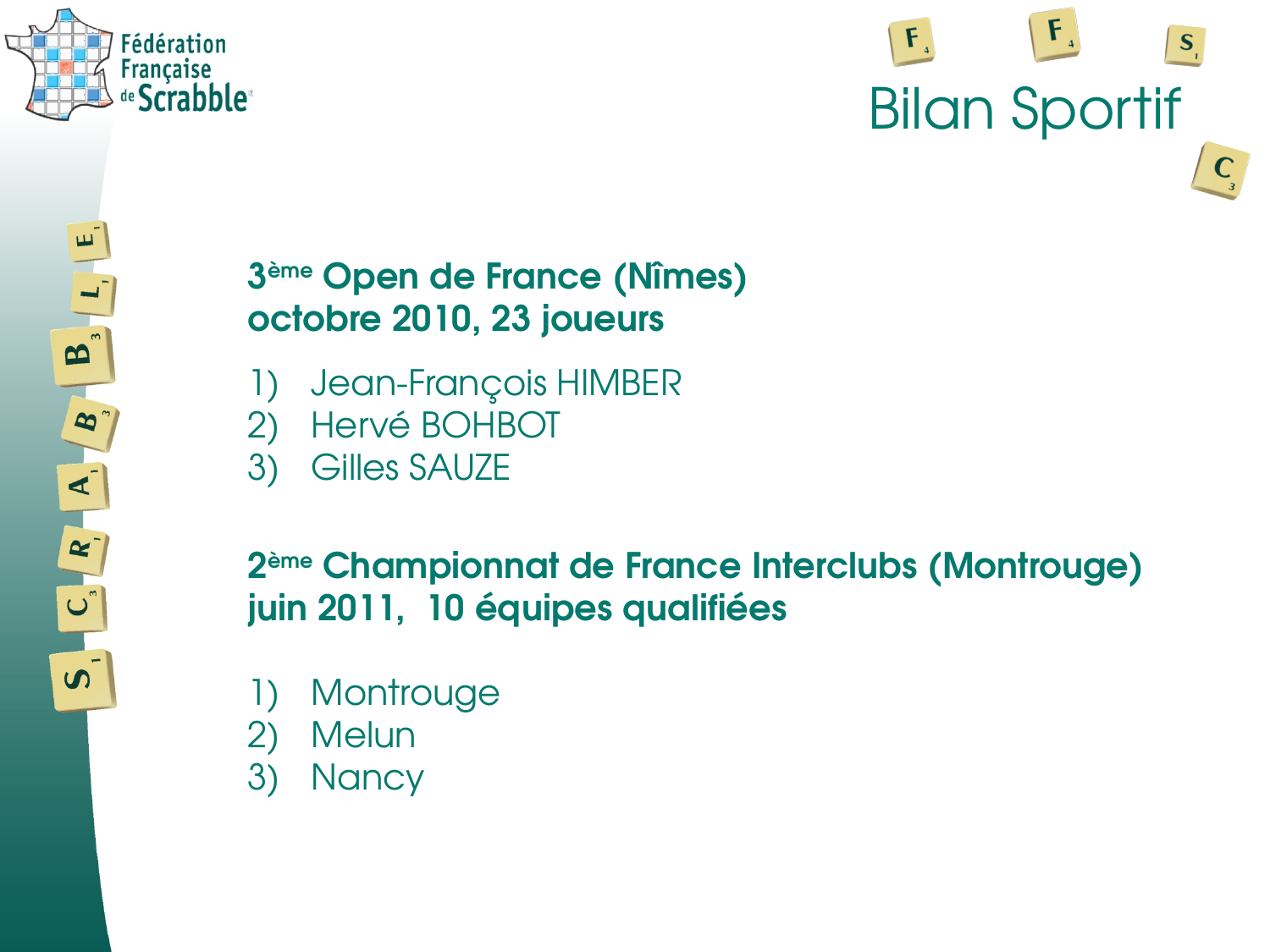

# Bilan Sportif
3ème Open de France (Nîmes)
octobre 2010, 23 joueurs

Jean-François HIMBER
Hervé BOHBOT
Gilles SAUZE
2ème Championnat de France Interclubs (Montrouge)
juin 2011,  10 équipes qualifiées

Montrouge
Melun
Nancy